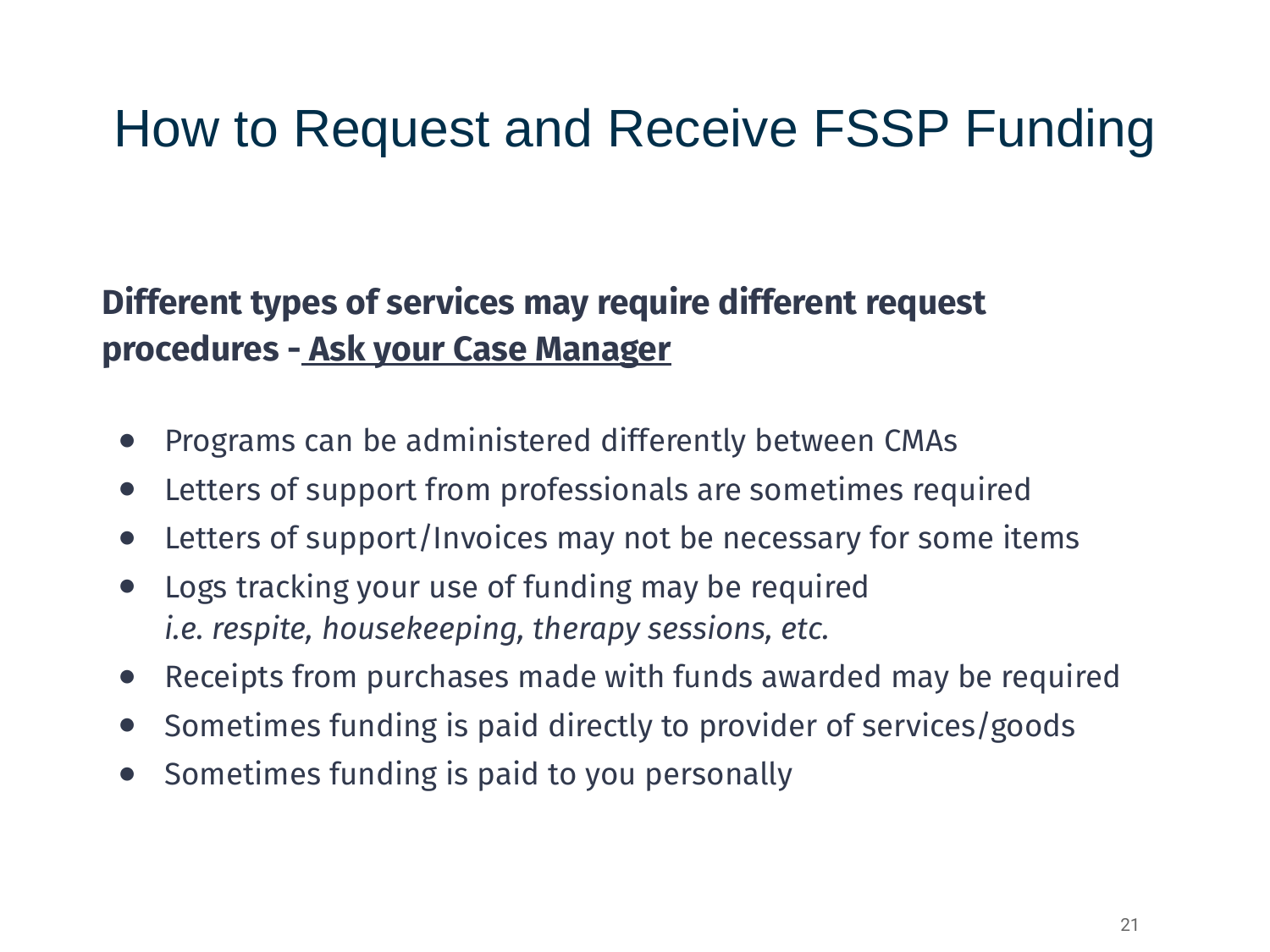

# How to Request and Receive FSSP Funding

Different types of services may require different request procedures - Ask your Case Manager
Programs can be administered differently between CMAs
Letters of support from professionals are sometimes required
Letters of support/Invoices may not be necessary for some items
Logs tracking your use of funding may be required
	i.e. respite, housekeeping, therapy sessions, etc.
Receipts from purchases made with funds awarded may be required
Sometimes funding is paid directly to provider of services/goods
Sometimes funding is paid to you personally

21